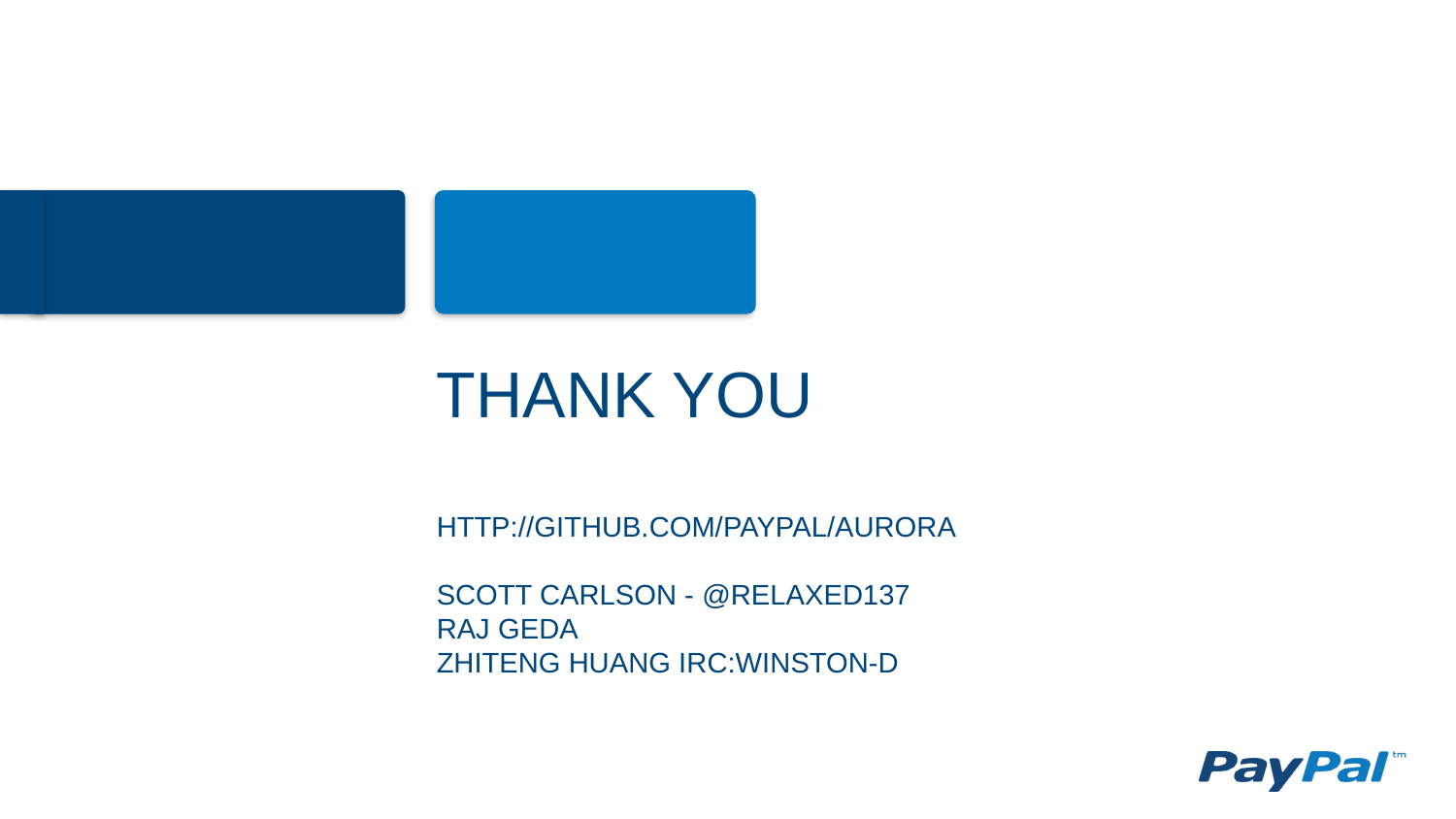

# THANK YOU http://github.com/paypal/aurora Scott Carlson - @relaxed137 raj geda zhitEng huang irc:winston-d